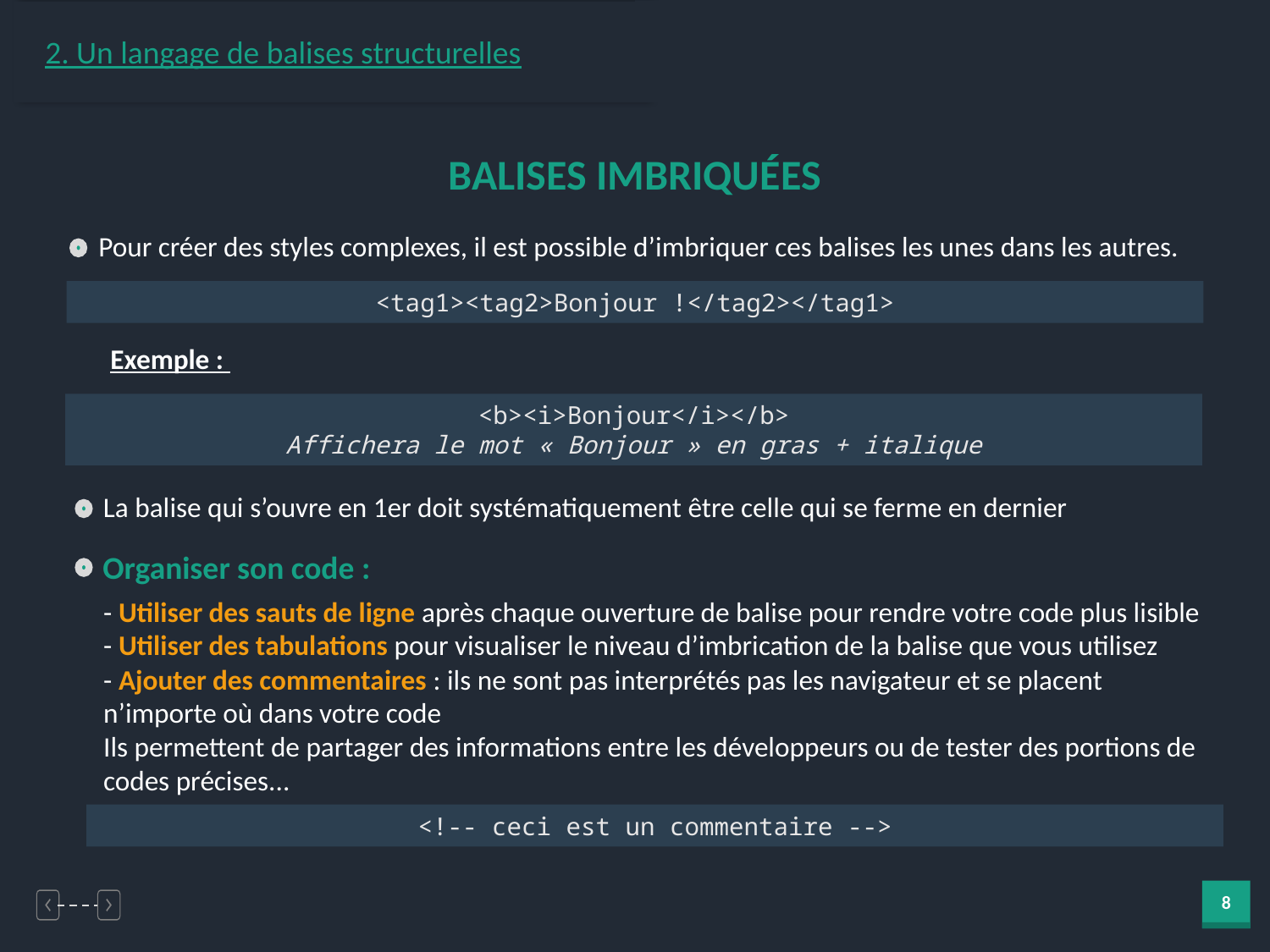

2. Un langage de balises structurelles
BALISES IMBRIQUÉES
Pour créer des styles complexes, il est possible d’imbriquer ces balises les unes dans les autres.

<tag1><tag2>Bonjour !</tag2></tag1>
Exemple :
<b><i>Bonjour</i></b>
Affichera le mot « Bonjour » en gras + italique
La balise qui s’ouvre en 1er doit systématiquement être celle qui se ferme en dernier

Organiser son code :

- Utiliser des sauts de ligne après chaque ouverture de balise pour rendre votre code plus lisible
- Utiliser des tabulations pour visualiser le niveau d’imbrication de la balise que vous utilisez
- Ajouter des commentaires : ils ne sont pas interprétés pas les navigateur et se placent n’importe où dans votre code
Ils permettent de partager des informations entre les développeurs ou de tester des portions de codes précises...
<!-- ceci est un commentaire -->

8